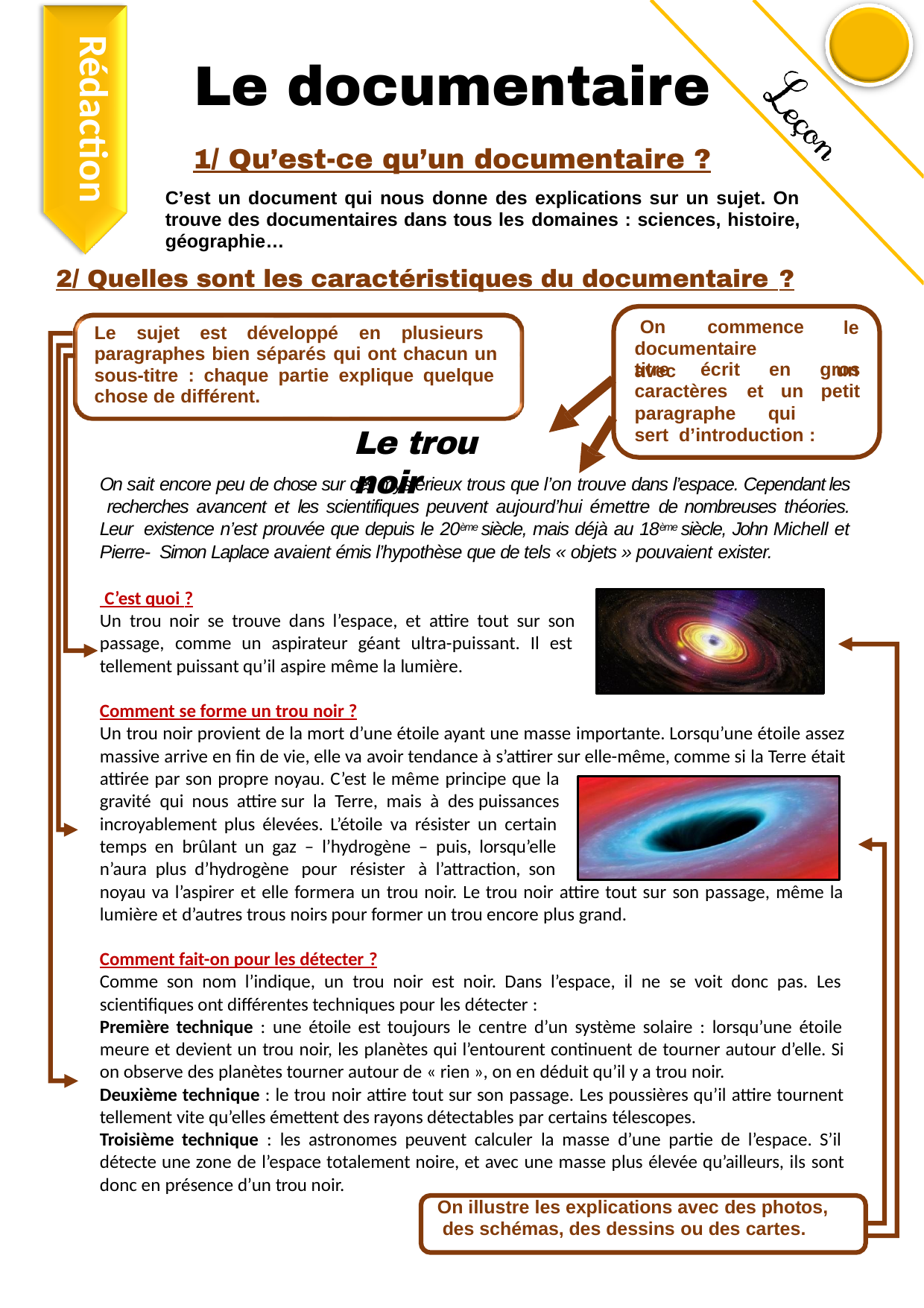

Rédaction
# Le documentaire
1/ Qu’est-ce qu’un documentaire ?
C’est un document qui nous donne des explications sur un sujet. On  trouve des documentaires dans tous les domaines : sciences, histoire,  géographie…
2/ Quelles sont les caractéristiques du documentaire ?

On	commence
le  un
Le sujet est développé en plusieurs  paragraphes bien séparés qui ont chacun un  sous-titre : chaque partie explique quelque  chose de différent.

documentaire	avec
titre	écrit	en	gros

caractères	et	un	petit
paragraphe	qui	sert  d’introduction :

Le trou noir
On sait encore peu de chose sur ces mystérieux trous que l’on trouve dans l’espace. Cependant les  recherches avancent et les scientifiques peuvent aujourd’hui émettre de nombreuses théories. Leur  existence n’est prouvée que depuis le 20ème siècle, mais déjà au 18ème siècle, John Michell et Pierre-  Simon Laplace avaient émis l’hypothèse que de tels « objets » pouvaient exister.

 C’est quoi ?
Un trou noir se trouve dans l’espace, et attire tout sur son  passage, comme un aspirateur géant ultra-puissant. Il est  tellement puissant qu’il aspire même la lumière.

Comment se forme un trou noir ?
Un trou noir provient de la mort d’une étoile ayant une masse importante. Lorsqu’une étoile assez  massive arrive en fin de vie, elle va avoir tendance à s’attirer sur elle-même, comme si la Terre était  attirée par son propre noyau. C’est le même principe que la
gravité  qui  nous  attire sur  la  Terre,  mais  à  des puissances
incroyablement plus élevées. L’étoile va résister un certain  temps en brûlant un gaz – l’hydrogène – puis, lorsqu’elle  n’aura  plus  d’hydrogène   pour   résister   à  l’attraction, son
noyau va l’aspirer et elle formera un trou noir. Le trou noir attire tout sur son passage, même la  lumière et d’autres trous noirs pour former un trou encore plus grand.

Comment fait-on pour les détecter ?
Comme son nom l’indique, un trou noir est noir. Dans l’espace, il ne se voit donc pas. Les  scientifiques ont différentes techniques pour les détecter :
Première technique : une étoile est toujours le centre d’un système solaire : lorsqu’une étoile  meure et devient un trou noir, les planètes qui l’entourent continuent de tourner autour d’elle. Si  on observe des planètes tourner autour de « rien », on en déduit qu’il y a trou noir.
Deuxième technique : le trou noir attire tout sur son passage. Les poussières qu’il attire tournent  tellement vite qu’elles émettent des rayons détectables par certains télescopes.
Troisième technique : les astronomes peuvent calculer la masse d’une partie de l’espace. S’il  détecte une zone de l’espace totalement noire, et avec une masse plus élevée qu’ailleurs, ils sont  donc en présence d’un trou noir.
On illustre les explications avec des photos,  des schémas, des dessins ou des cartes.